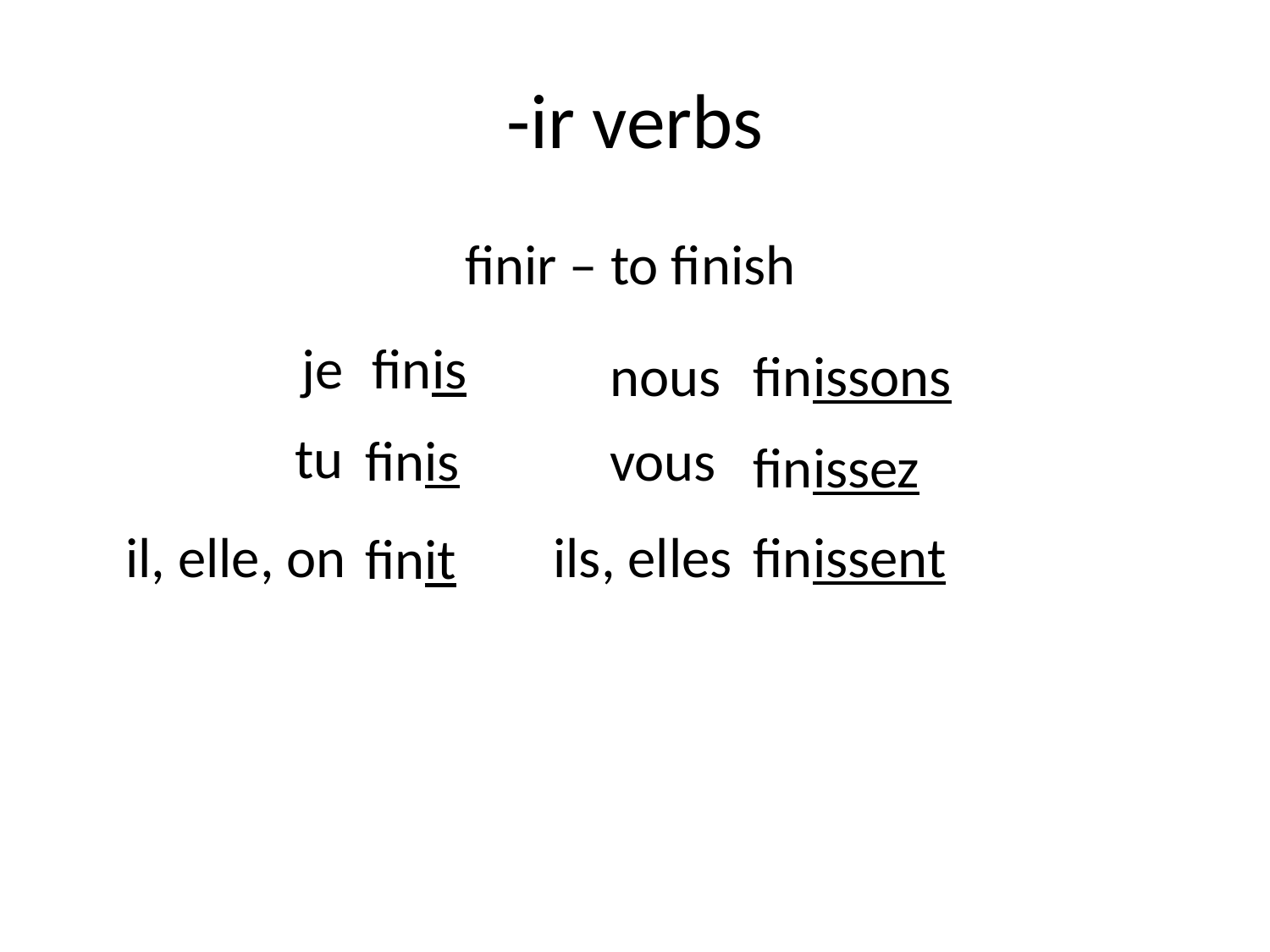

# -ir verbs
finir – to finish
je
finis
nous
finissons
tu
finis
vous
finissez
il, elle, on
ils, elles
finissent
finit